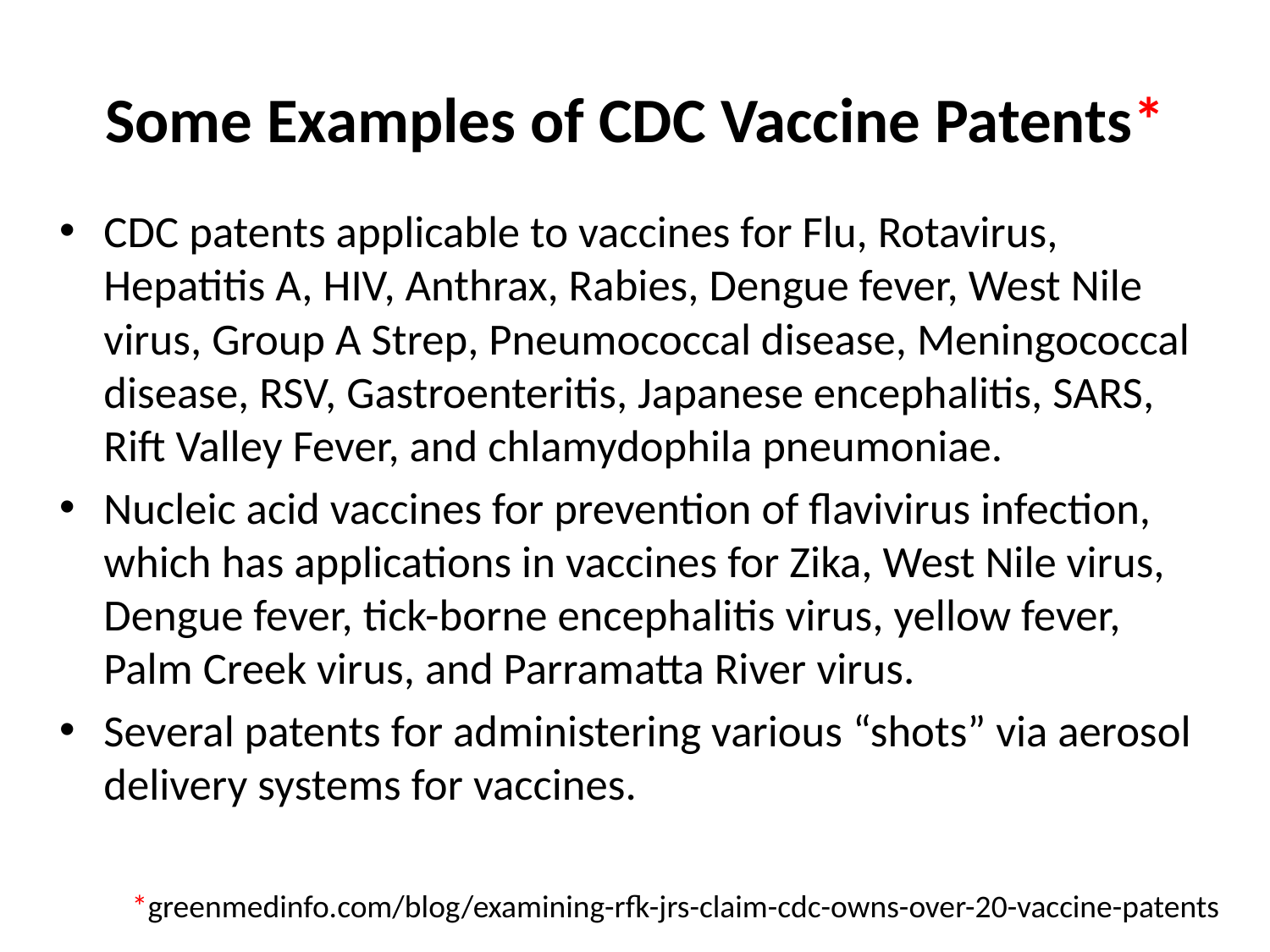

# Some Examples of CDC Vaccine Patents*
CDC patents applicable to vaccines for Flu, Rotavirus, Hepatitis A, HIV, Anthrax, Rabies, Dengue fever, West Nile virus, Group A Strep, Pneumococcal disease, Meningococcal disease, RSV, Gastroenteritis, Japanese encephalitis, SARS, Rift Valley Fever, and chlamydophila pneumoniae.
Nucleic acid vaccines for prevention of flavivirus infection, which has applications in vaccines for Zika, West Nile virus, Dengue fever, tick-borne encephalitis virus, yellow fever, Palm Creek virus, and Parramatta River virus.
Several patents for administering various “shots” via aerosol delivery systems for vaccines.
*greenmedinfo.com/blog/examining-rfk-jrs-claim-cdc-owns-over-20-vaccine-patents